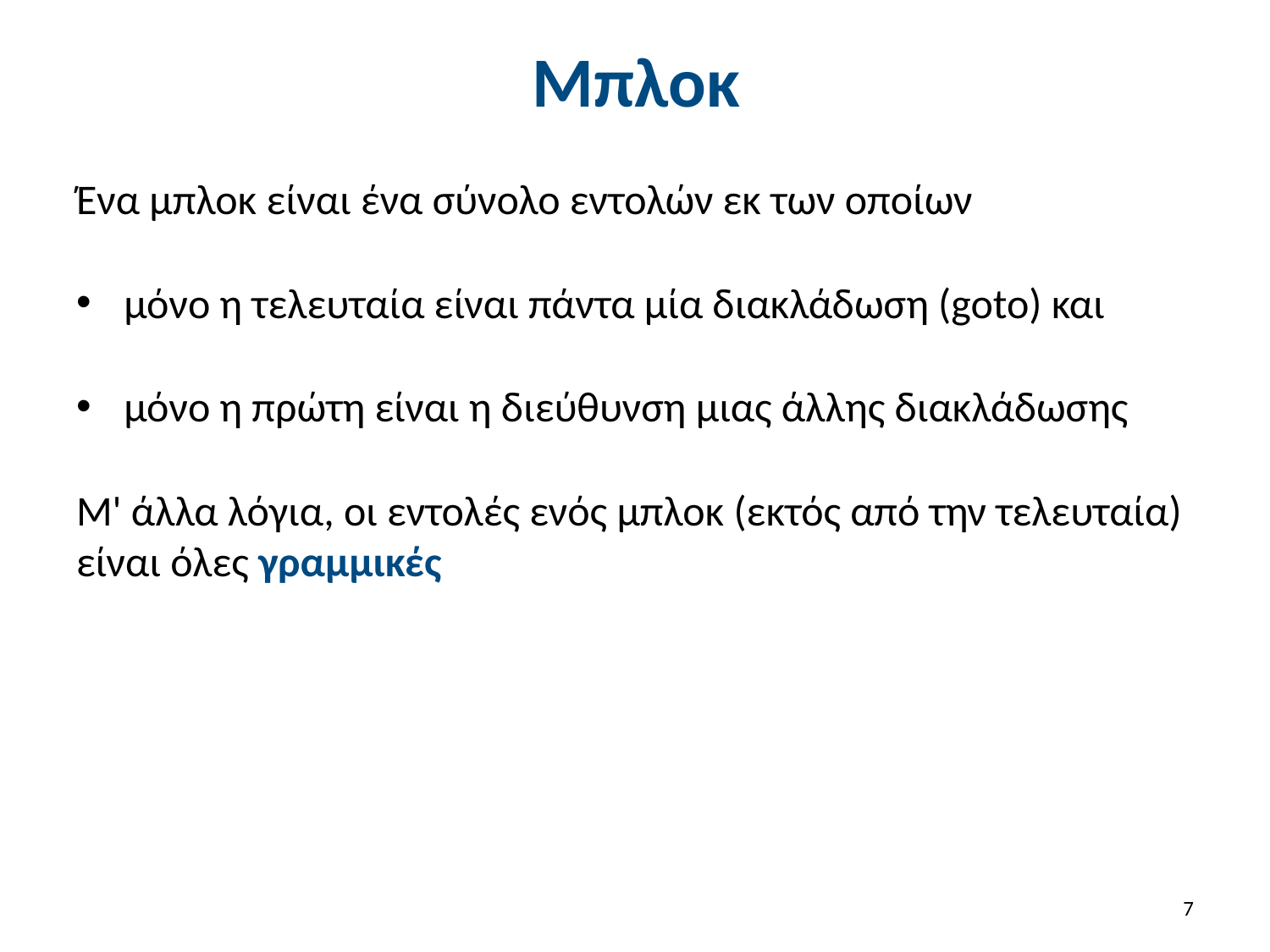

# Μπλοκ
Ένα μπλοκ είναι ένα σύνολο εντολών εκ των οποίων
μόνο η τελευταία είναι πάντα μία διακλάδωση (goto) και
μόνο η πρώτη είναι η διεύθυνση μιας άλλης διακλάδωσης
Μ' άλλα λόγια, οι εντολές ενός μπλοκ (εκτός από την τελευταία) είναι όλες γραμμικές
7